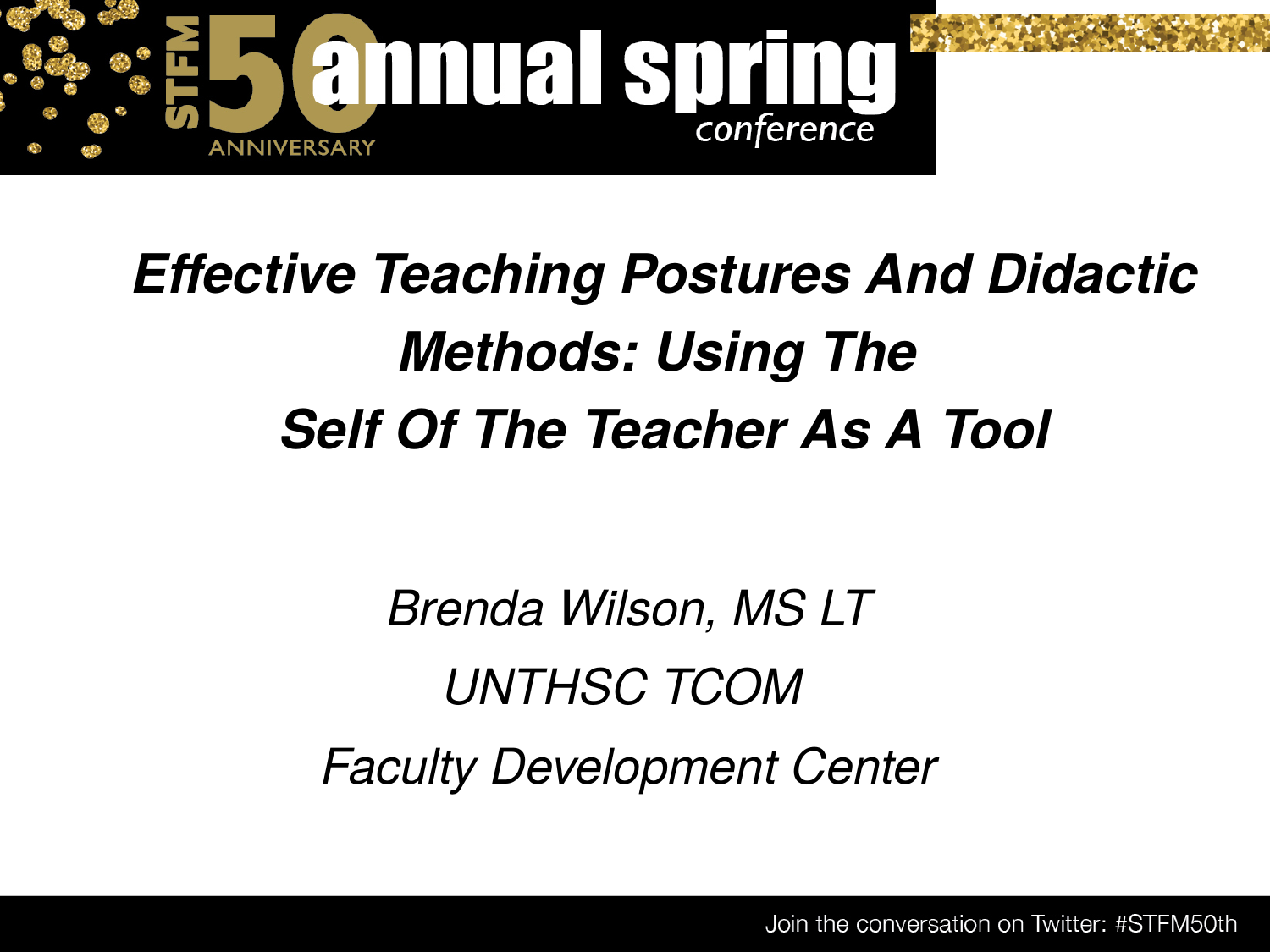

# Effective Teaching Postures And Didactic Methods: Using The Self Of The Teacher As A Tool
Brenda Wilson, MS LT
UNTHSC TCOM
Faculty Development Center